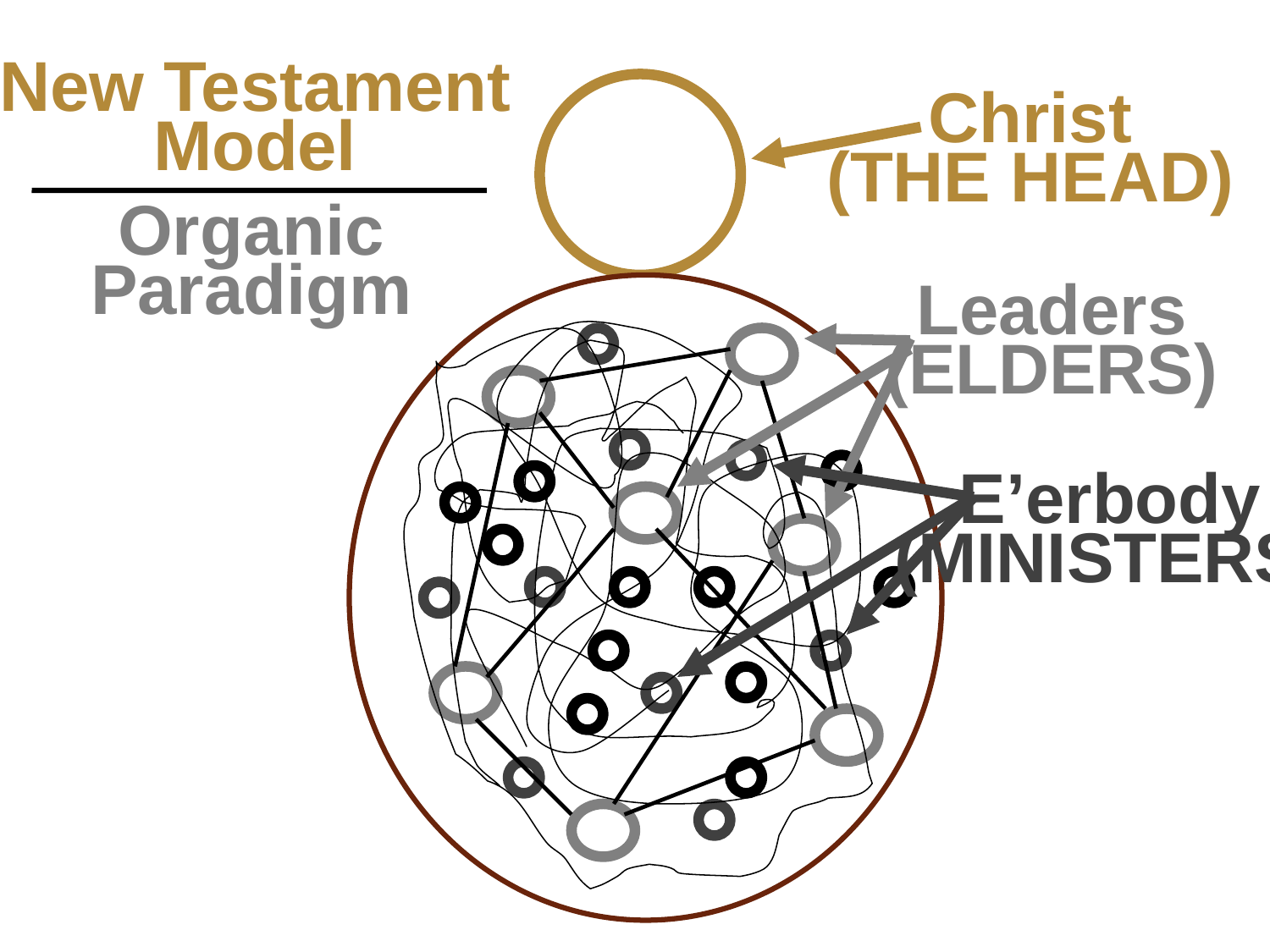

New Testament
Model

Christ
(The Head)

Organic
Paradigm

Leaders
(Elders)

E’erbody
(Ministers)

#